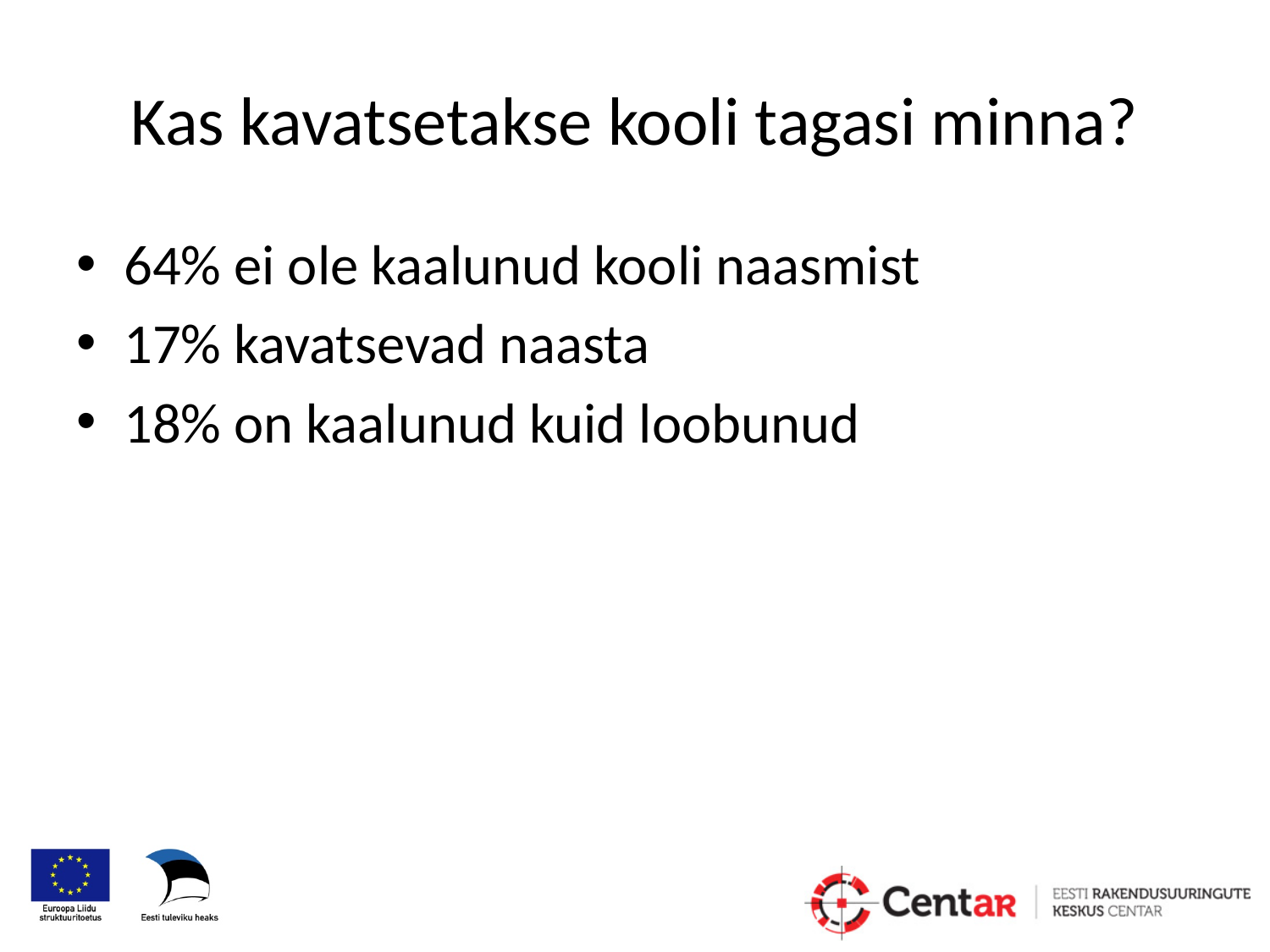

# Kas kavatsetakse kooli tagasi minna?
64% ei ole kaalunud kooli naasmist
17% kavatsevad naasta
18% on kaalunud kuid loobunud